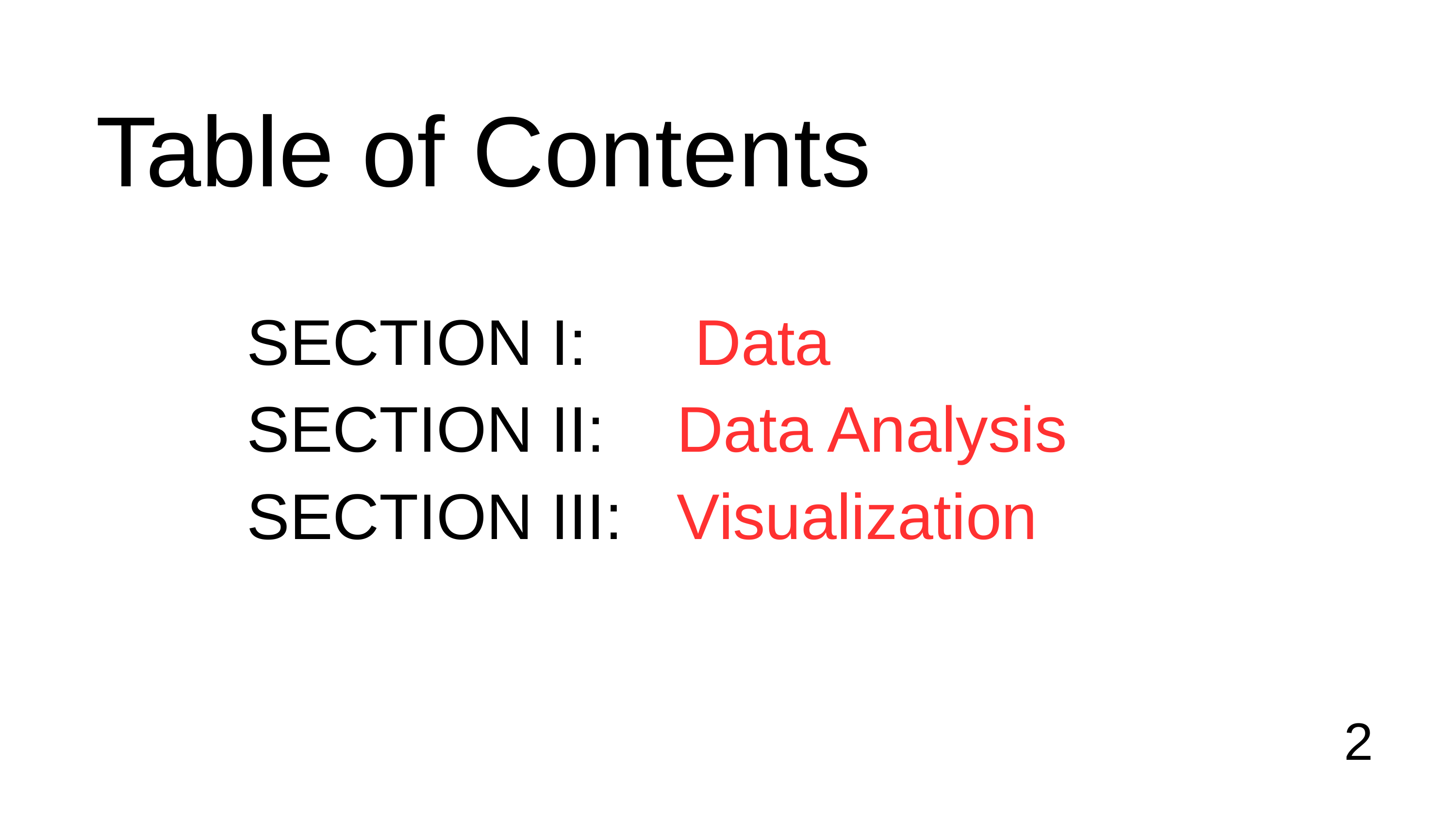

Table of Contents
SECTION I:      Data
SECTION II:    Data Analysis
SECTION III:   Visualization
2